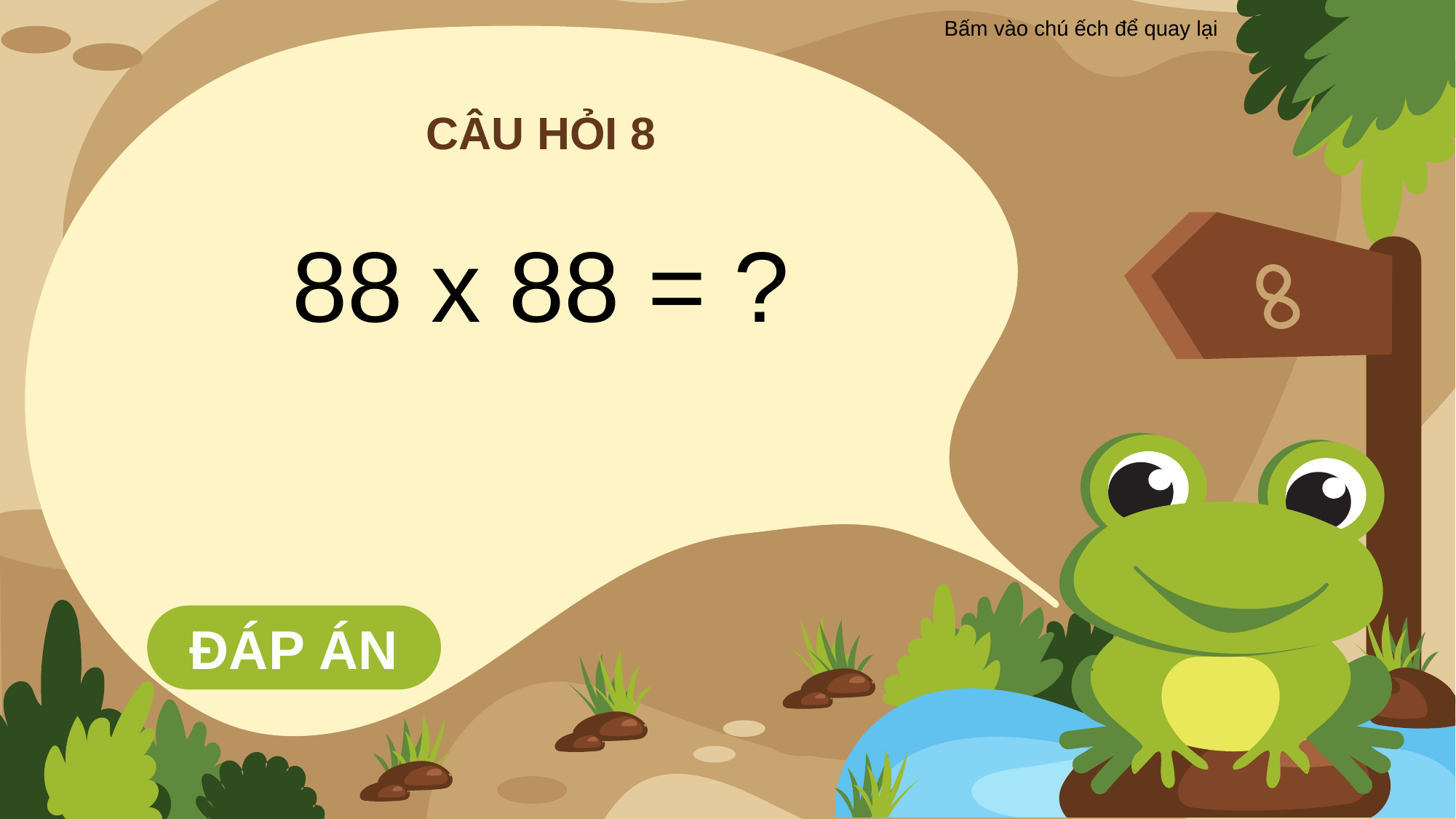

# CÂU HỎI 8
88 x 88 = ?

ĐÁP ÁN